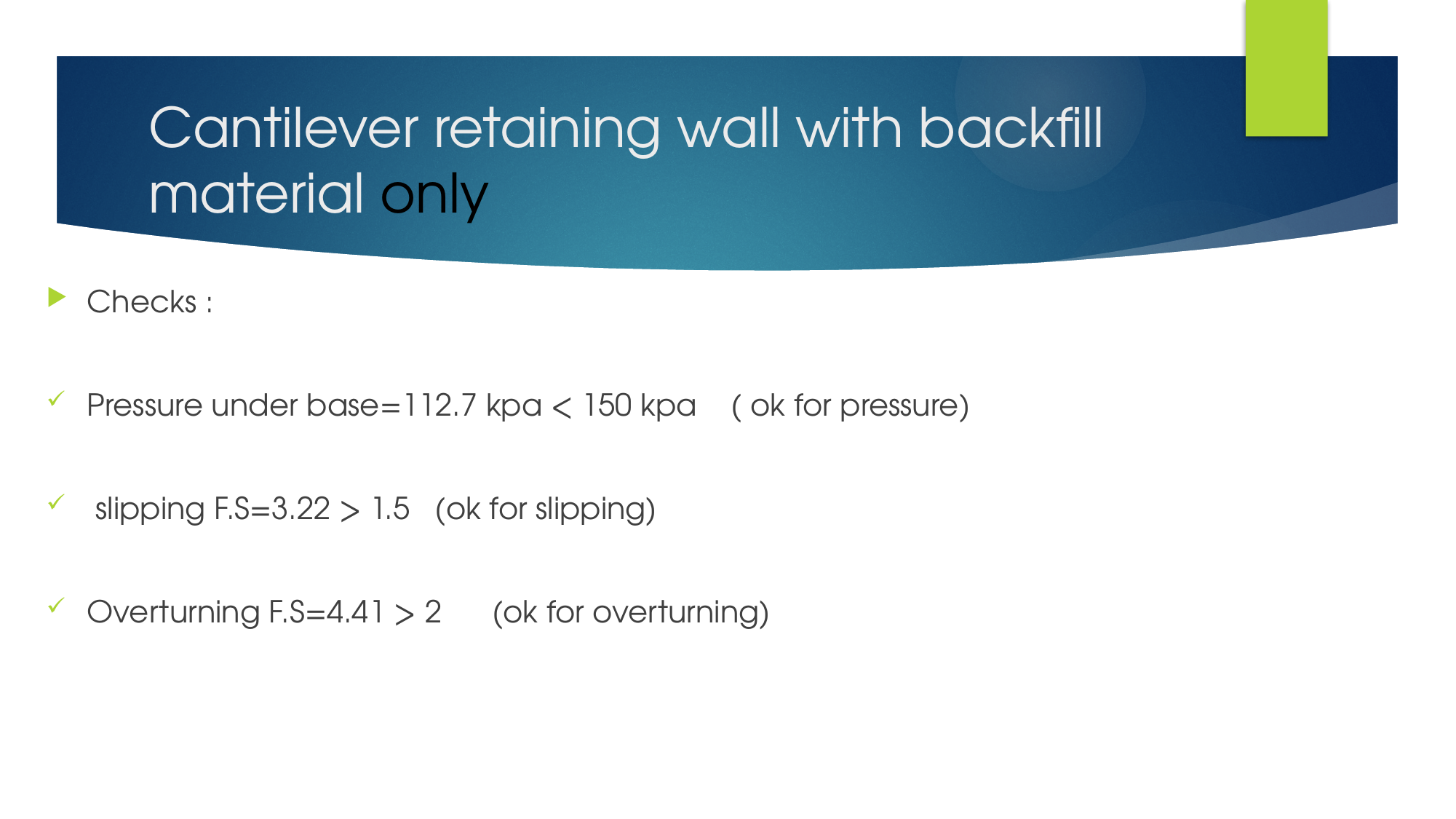

# Cantilever retaining wall with backfill material only
Checks :

Pressure under base=112.7 kpa < 150 kpa    ( ok for pressure)

 slipping F.S=3.22 > 1.5   (ok for slipping)

Overturning F.S=4.41 > 2      (ok for overturning)